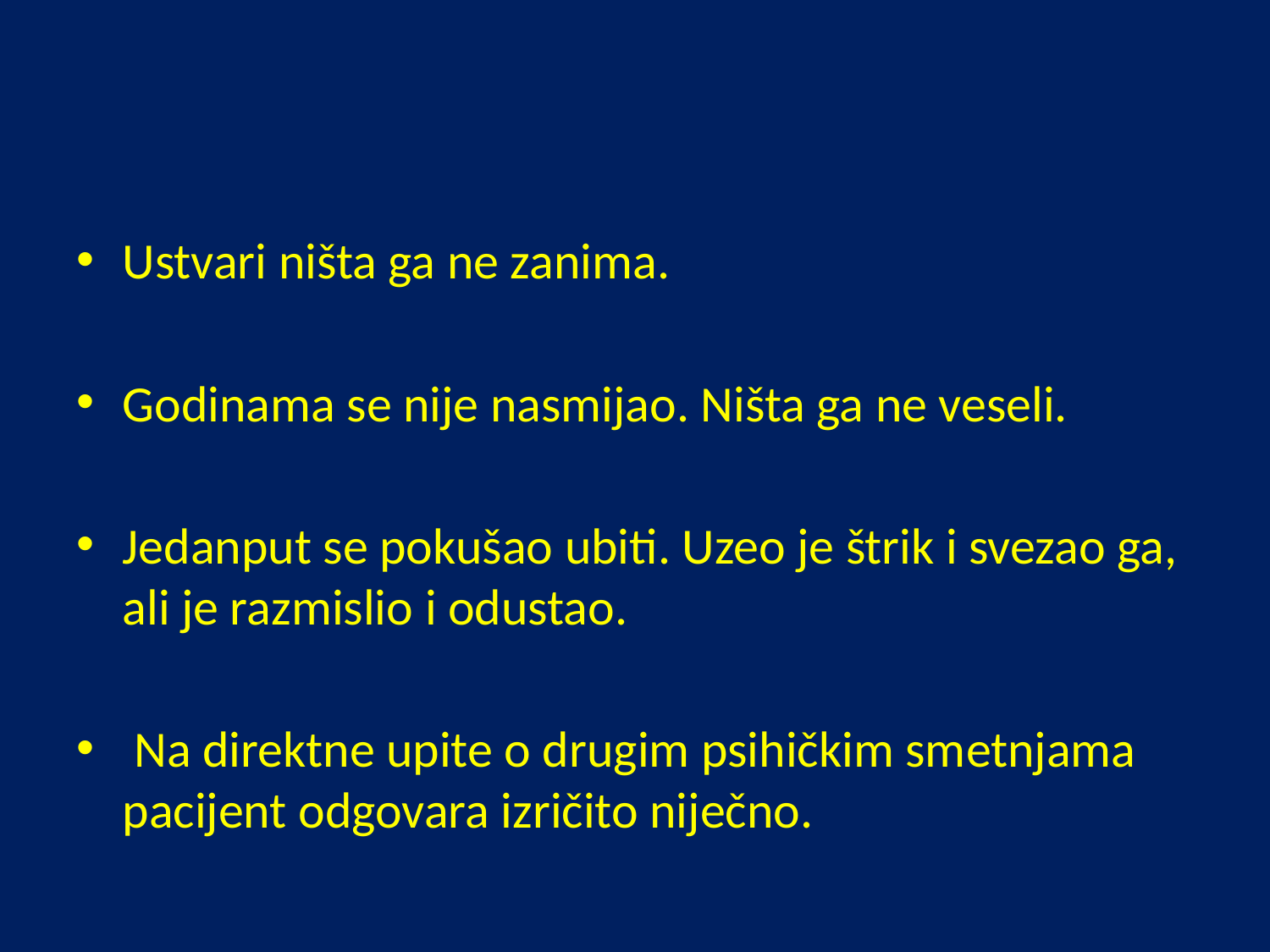

#
Ustvari ništa ga ne zanima.

Godinama se nije nasmijao. Ništa ga ne veseli.

Jedanput se pokušao ubiti. Uzeo je štrik i svezao ga, ali je razmislio i odustao.

 Na direktne upite o drugim psihičkim smetnjama pacijent odgovara izričito niječno.